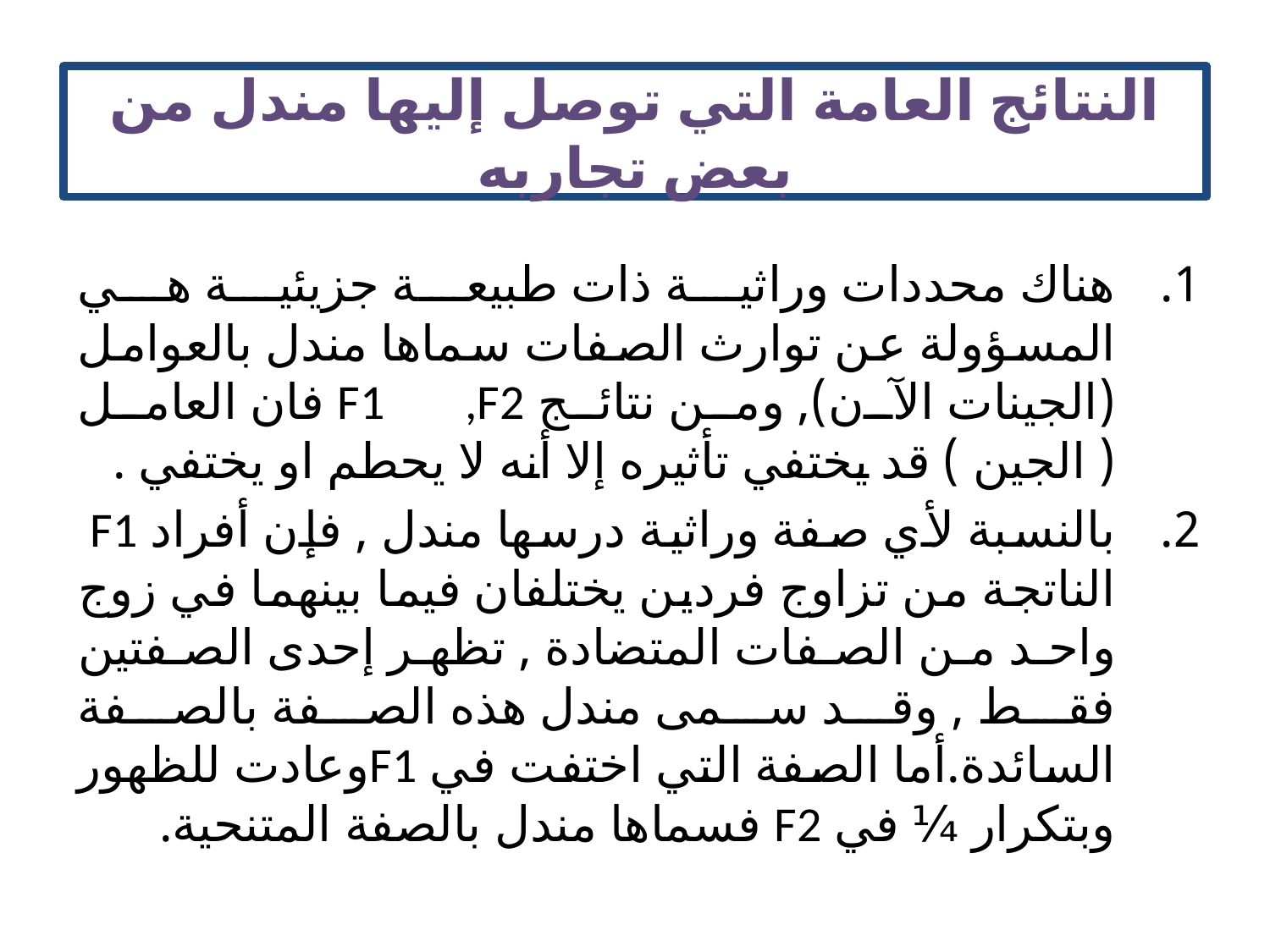

# النتائج العامة التي توصل إليها مندل من بعض تجاربه
هناك محددات وراثية ذات طبيعة جزيئية هي المسؤولة عن توارث الصفات سماها مندل بالعوامل (الجينات الآن), ومن نتائج F1  ,F2 فان العامل ( الجين ) قد يختفي تأثيره إلا أنه لا يحطم او يختفي .
بالنسبة لأي صفة وراثية درسها مندل , فإن أفراد F1  الناتجة من تزاوج فردين يختلفان فيما بينهما في زوج واحد من الصفات المتضادة , تظهر إحدى الصفتين فقط , وقد سمى مندل هذه الصفة بالصفة السائدة.أما الصفة التي اختفت في F1وعادت للظهور وبتكرار ¼ في F2 فسماها مندل بالصفة المتنحية.